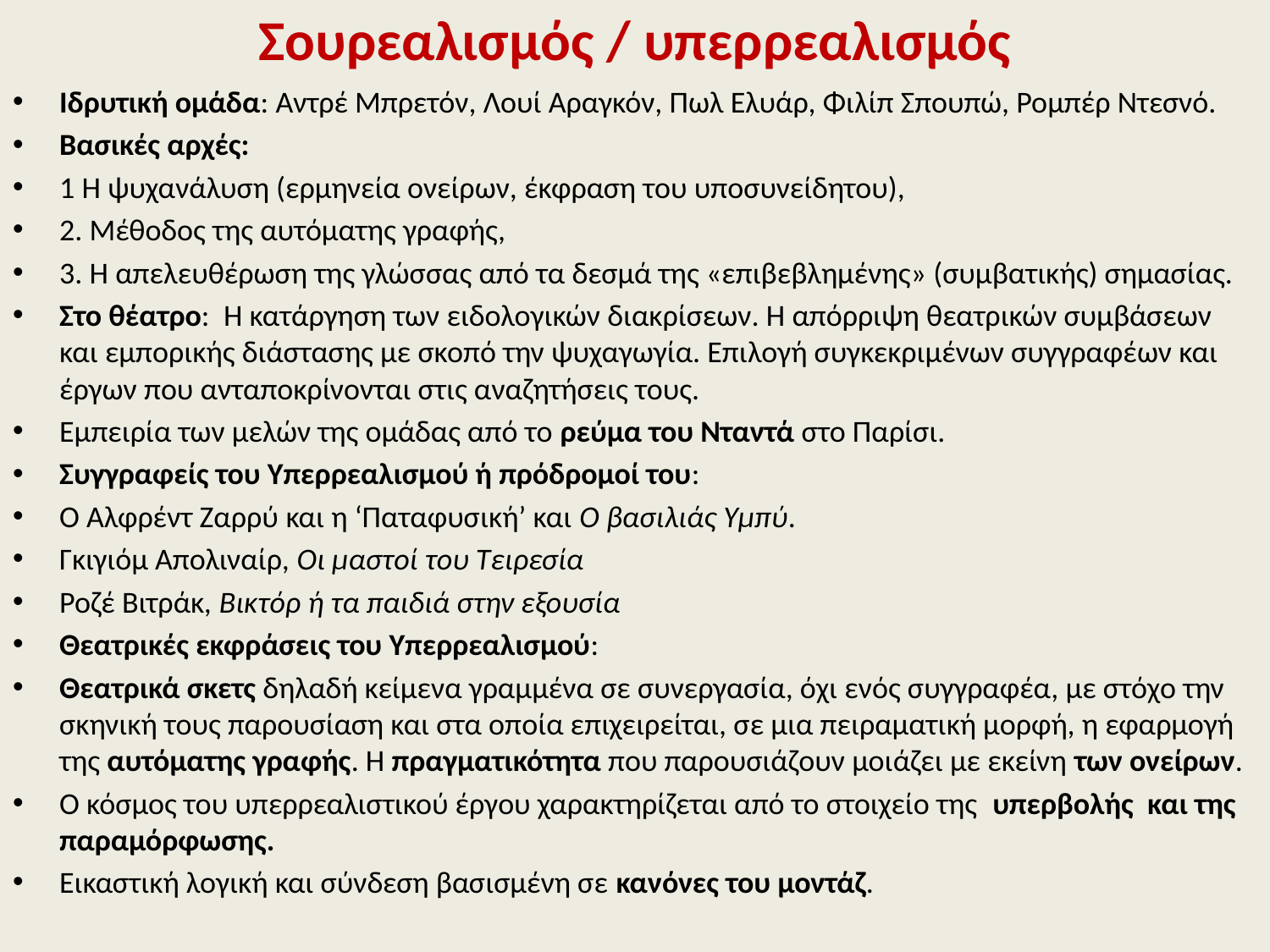

# Σουρεαλισμός / υπερρεαλισμός
Ιδρυτική ομάδα: Αντρέ Μπρετόν, Λουί Αραγκόν, Πωλ Ελυάρ, Φιλίπ Σπουπώ, Ρομπέρ Ντεσνό.
Βασικές αρχές:
1 Η ψυχανάλυση (ερμηνεία ονείρων, έκφραση του υποσυνείδητου),
2. Μέθοδος της αυτόματης γραφής,
3. Η απελευθέρωση της γλώσσας από τα δεσμά της «επιβεβλημένης» (συμβατικής) σημασίας.
Στο θέατρο:  Η κατάργηση των ειδολογικών διακρίσεων. Η απόρριψη θεατρικών συμβάσεων και εμπορικής διάστασης με σκοπό την ψυχαγωγία. Επιλογή συγκεκριμένων συγγραφέων και έργων που ανταποκρίνονται στις αναζητήσεις τους.
Εμπειρία των μελών της ομάδας από το ρεύμα του Νταντά στο Παρίσι.
Συγγραφείς του Υπερρεαλισμού ή πρόδρομοί του:
Ο Αλφρέντ Ζαρρύ και η ‘Παταφυσική’ και Ο βασιλιάς Υμπύ.
Γκιγιόμ Απολιναίρ, Οι μαστοί του Τειρεσία
Ροζέ Βιτράκ, Βικτόρ ή τα παιδιά στην εξουσία
Θεατρικές εκφράσεις του Υπερρεαλισμού:
Θεατρικά σκετς δηλαδή κείμενα γραμμένα σε συνεργασία, όχι ενός συγγραφέα, με στόχο την σκηνική τους παρουσίαση και στα οποία επιχειρείται, σε μια πειραματική μορφή, η εφαρμογή της αυτόματης γραφής. Η πραγματικότητα που παρουσιάζουν μοιάζει με εκείνη των ονείρων.
Ο κόσμος του υπερρεαλιστικού έργου χαρακτηρίζεται από το στοιχείο της  υπερβολής  και της παραμόρφωσης.
Εικαστική λογική και σύνδεση βασισμένη σε κανόνες του μοντάζ.